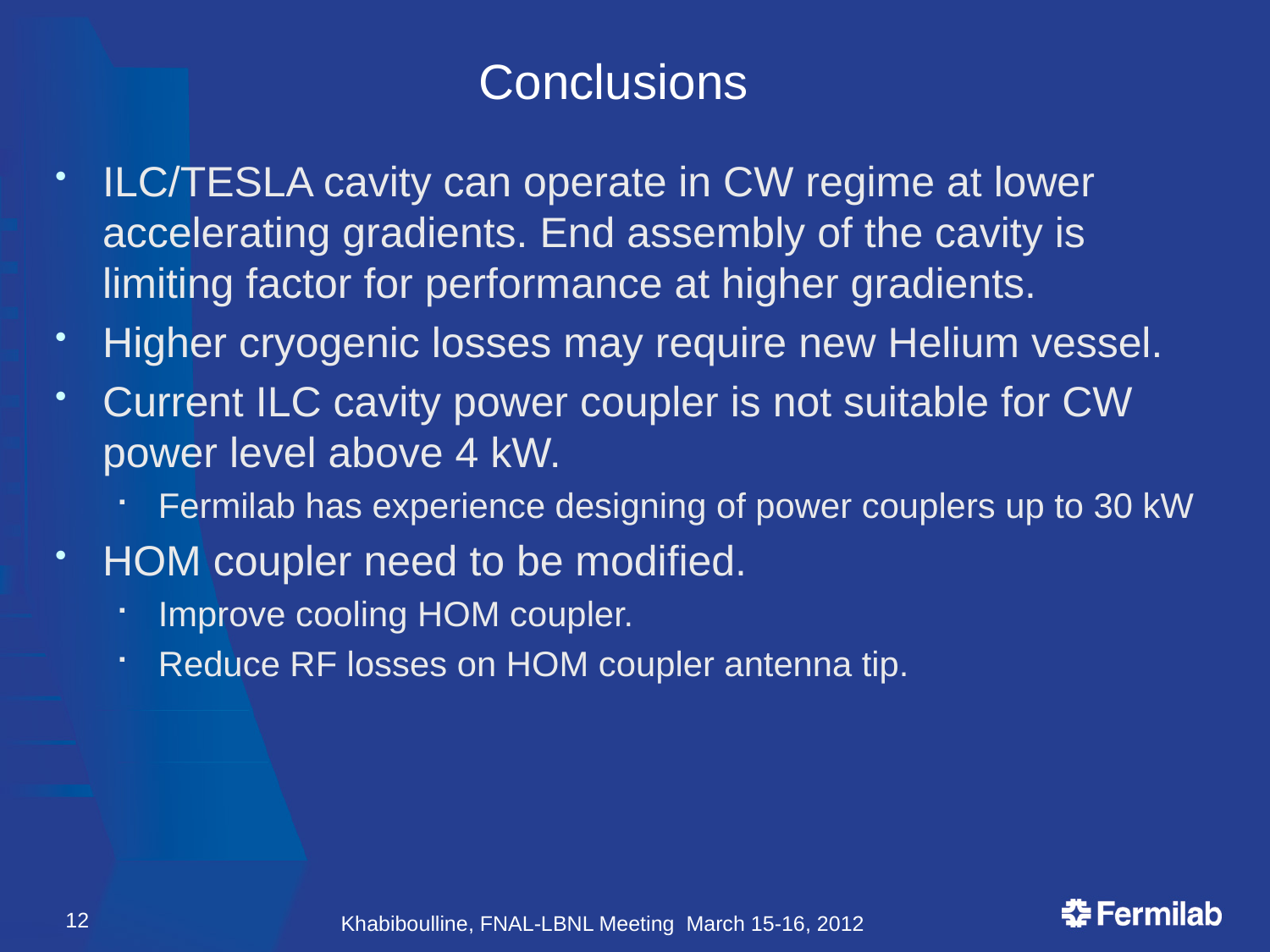

# Conclusions
ILC/TESLA cavity can operate in CW regime at lower accelerating gradients. End assembly of the cavity is limiting factor for performance at higher gradients.
Higher cryogenic losses may require new Helium vessel.
Current ILC cavity power coupler is not suitable for CW power level above 4 kW.
Fermilab has experience designing of power couplers up to 30 kW
HOM coupler need to be modified.
Improve cooling HOM coupler.
Reduce RF losses on HOM coupler antenna tip.
12
Khabiboulline, FNAL-LBNL Meeting  March 15-16, 2012